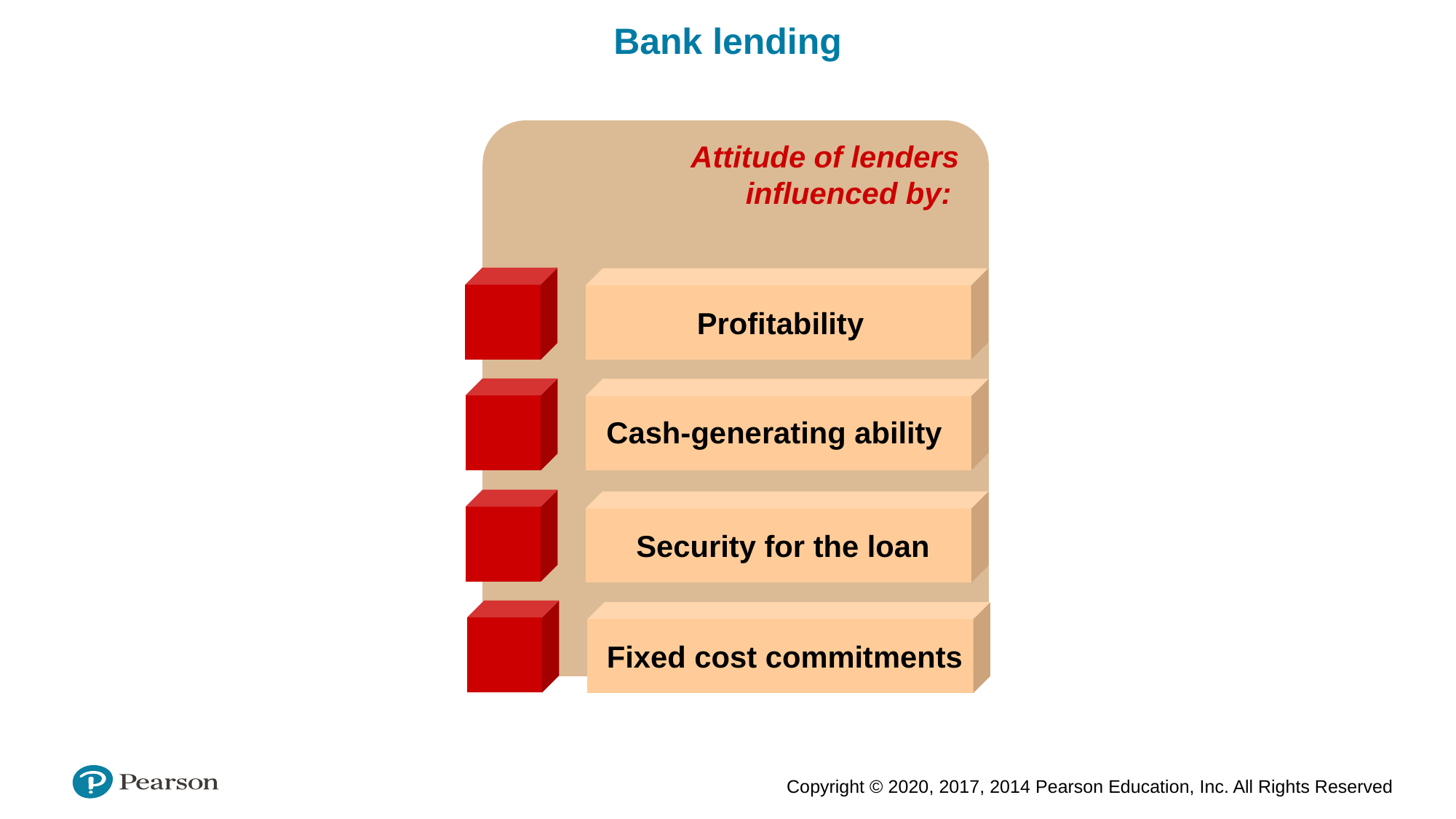

Bank lending

Attitude of lenders influenced by:

Profitability

Cash-generating ability

Security for the loan

Fixed cost commitments